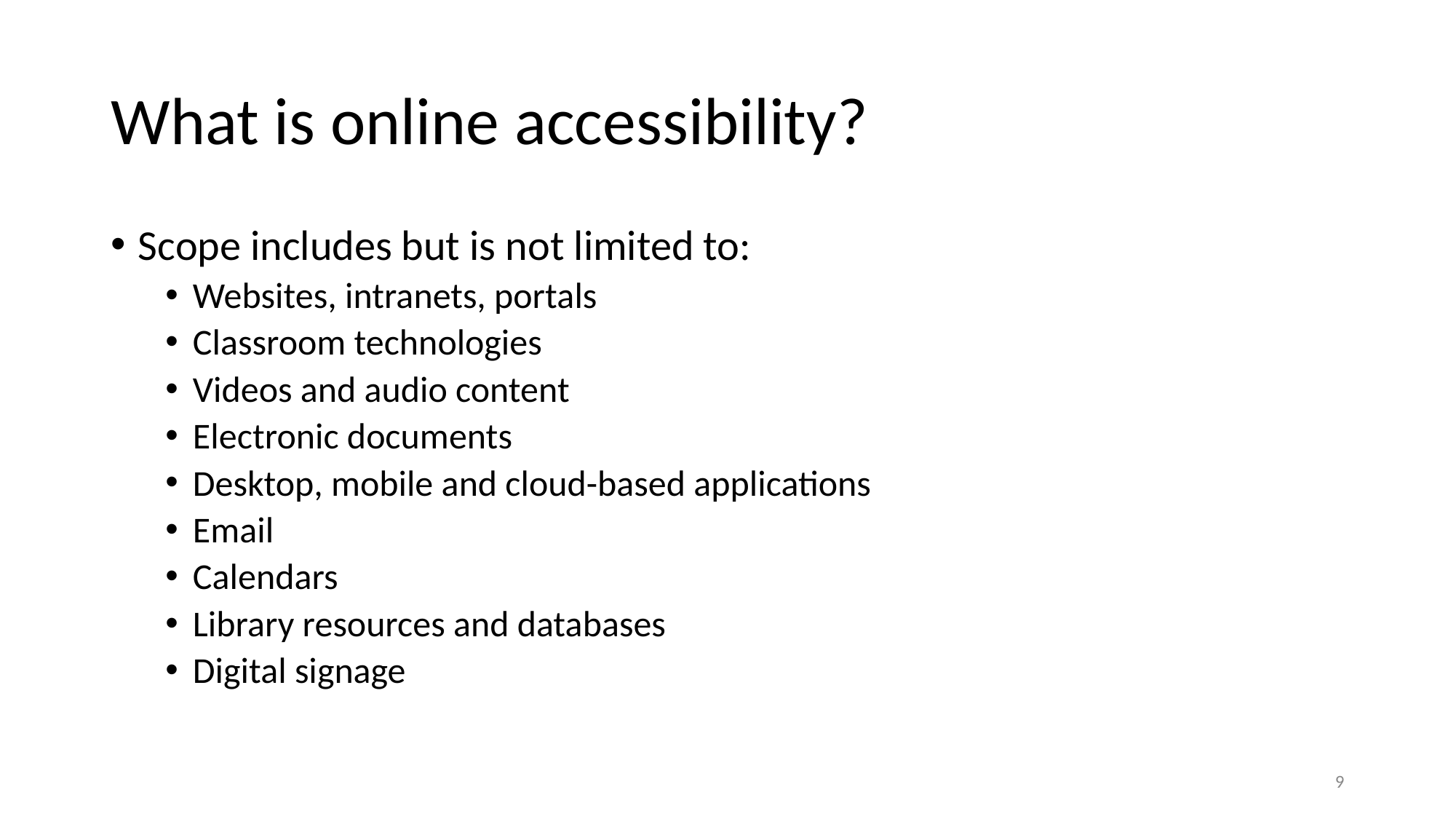

# What is online accessibility?
Scope includes but is not limited to:
Websites, intranets, portals
Classroom technologies
Videos and audio content
Electronic documents
Desktop, mobile and cloud-based applications
Email
Calendars
Library resources and databases
Digital signage
9